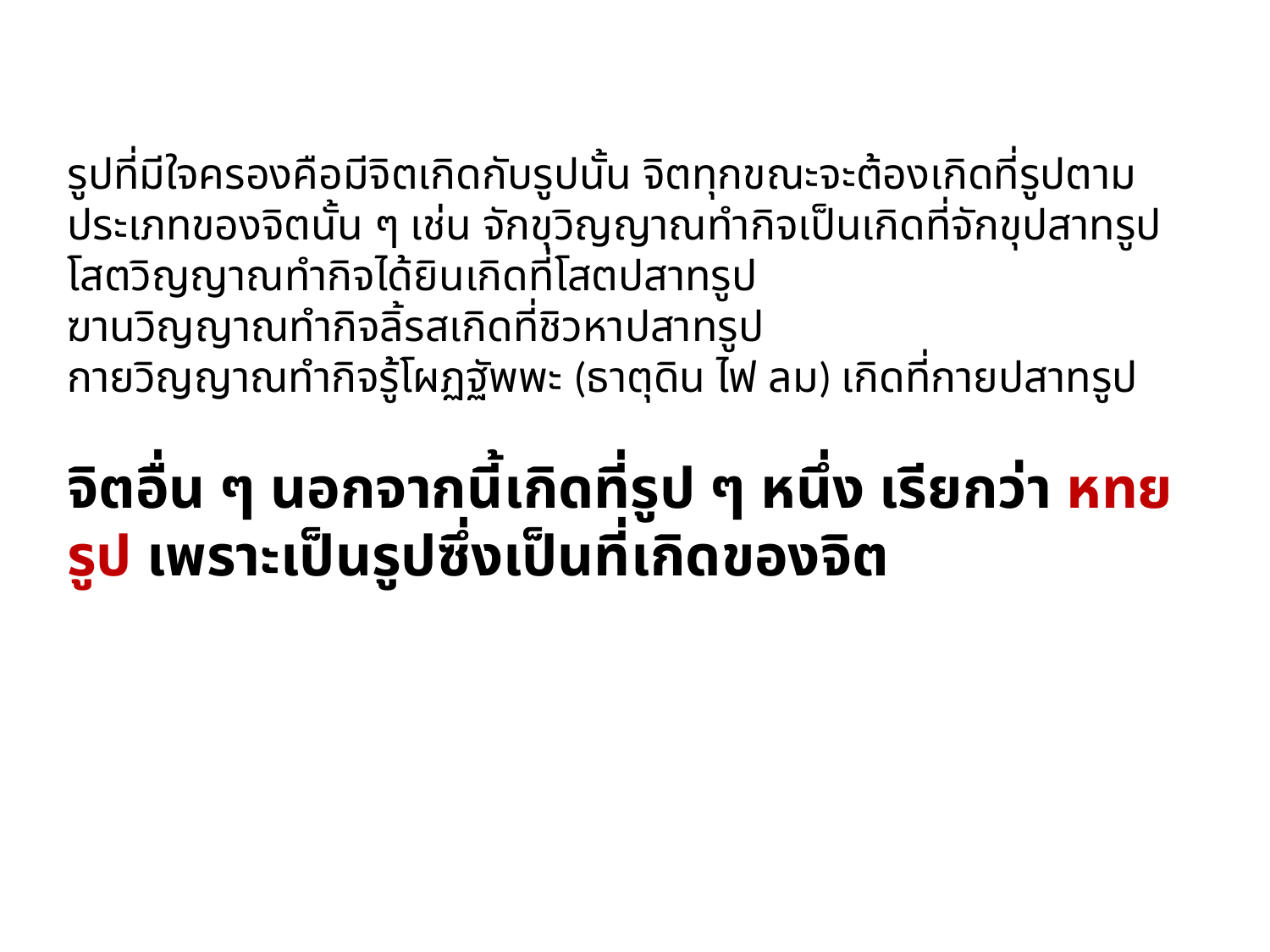

รูปที่มีใจครองคือมีจิตเกิดกับรูปนั้น จิตทุกขณะจะต้องเกิดที่รูปตามประเภทของจิตนั้น ๆ เช่น จักขุวิญญาณทำกิจเป็นเกิดที่จักขุปสาทรูป
โสตวิญญาณทำกิจได้ยินเกิดที่โสตปสาทรูป
ฆานวิญญาณทำกิจลิ้รสเกิดที่ชิวหาปสาทรูป
กายวิญญาณทำกิจรู้โผฏฐัพพะ (ธาตุดิน ไฟ ลม) เกิดที่กายปสาทรูป

จิตอื่น ๆ นอกจากนี้เกิดที่รูป ๆ หนึ่ง เรียกว่า หทยรูป เพราะเป็นรูปซึ่งเป็นที่เกิดของจิต